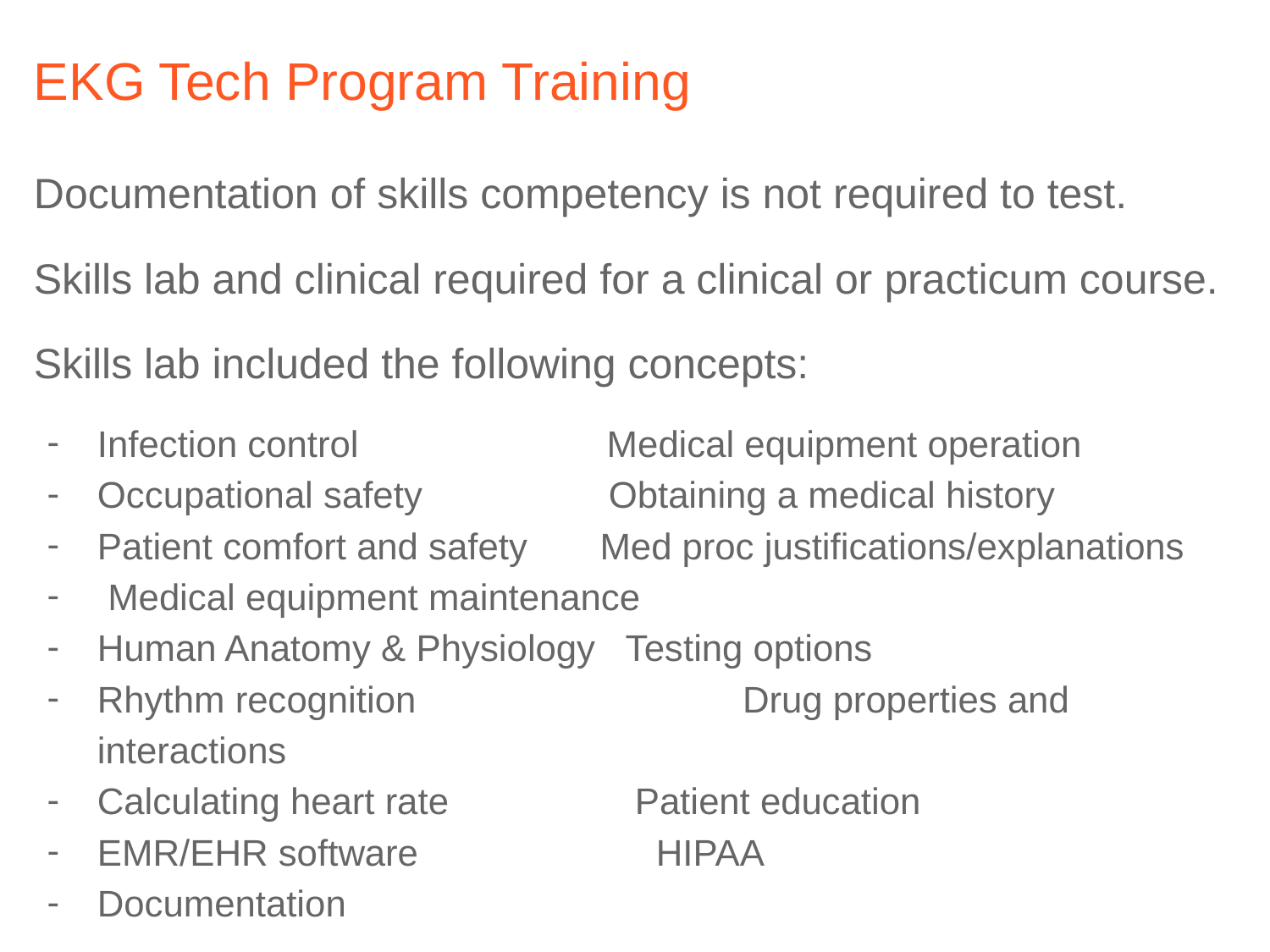

# EKG Tech Program Training
Documentation of skills competency is not required to test.
Skills lab and clinical required for a clinical or practicum course.
Skills lab included the following concepts:
Infection control                        Medical equipment operation
Occupational safety                  Obtaining a medical history
Patient comfort and safety       Med proc justifications/explanations
 Medical equipment maintenance
Human Anatomy & Physiology   Testing options
Rhythm recognition 			 Drug properties and interactions
Calculating heart rate                  Patient education
EMR/EHR software                       HIPAA
Documentation